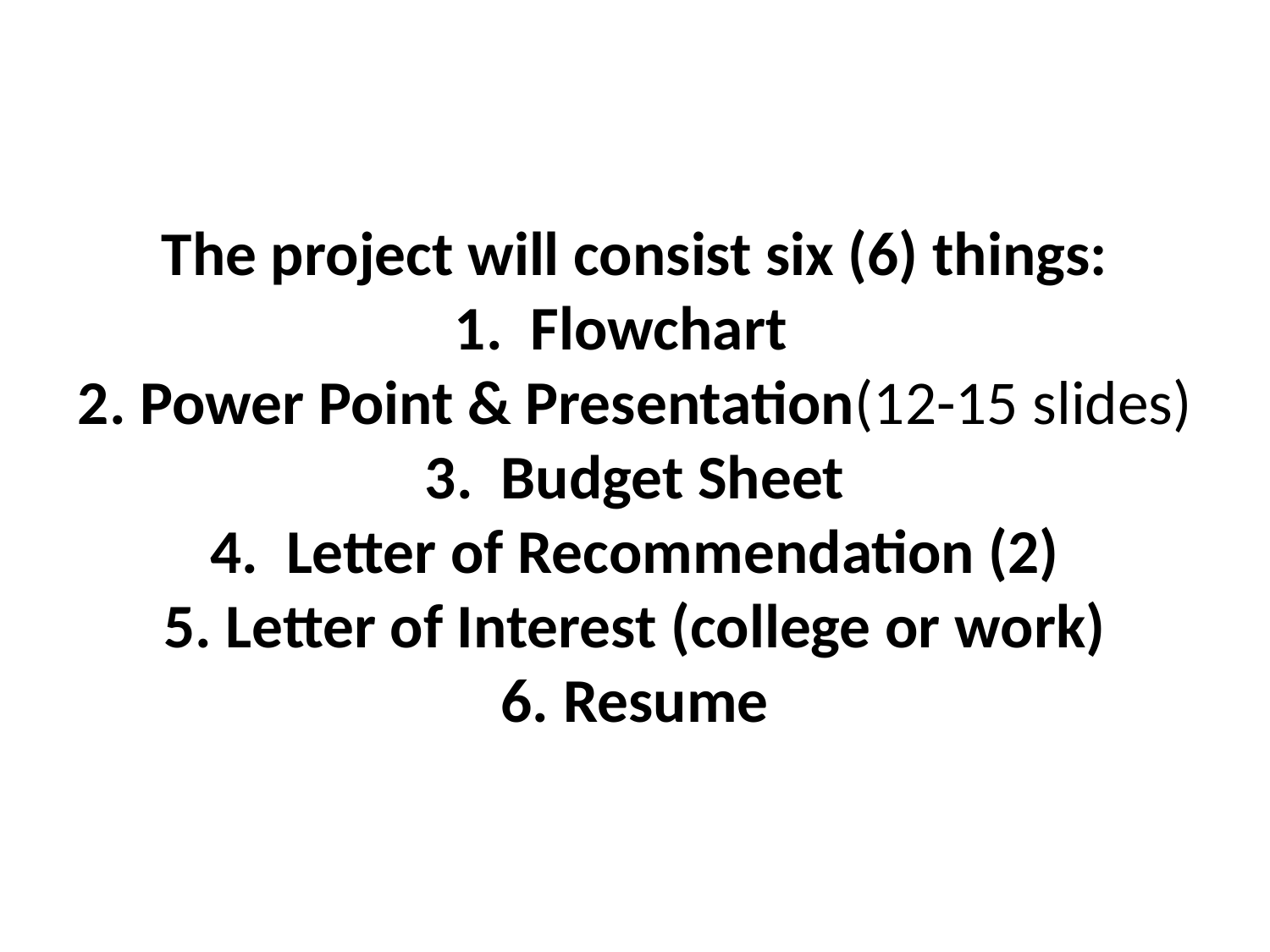

# The project will consist six (6) things: 1.  Flowchart 2. Power Point & Presentation(12-15 slides) 3.  Budget Sheet 4.  Letter of Recommendation (2) 5. Letter of Interest (college or work) 6. Resume